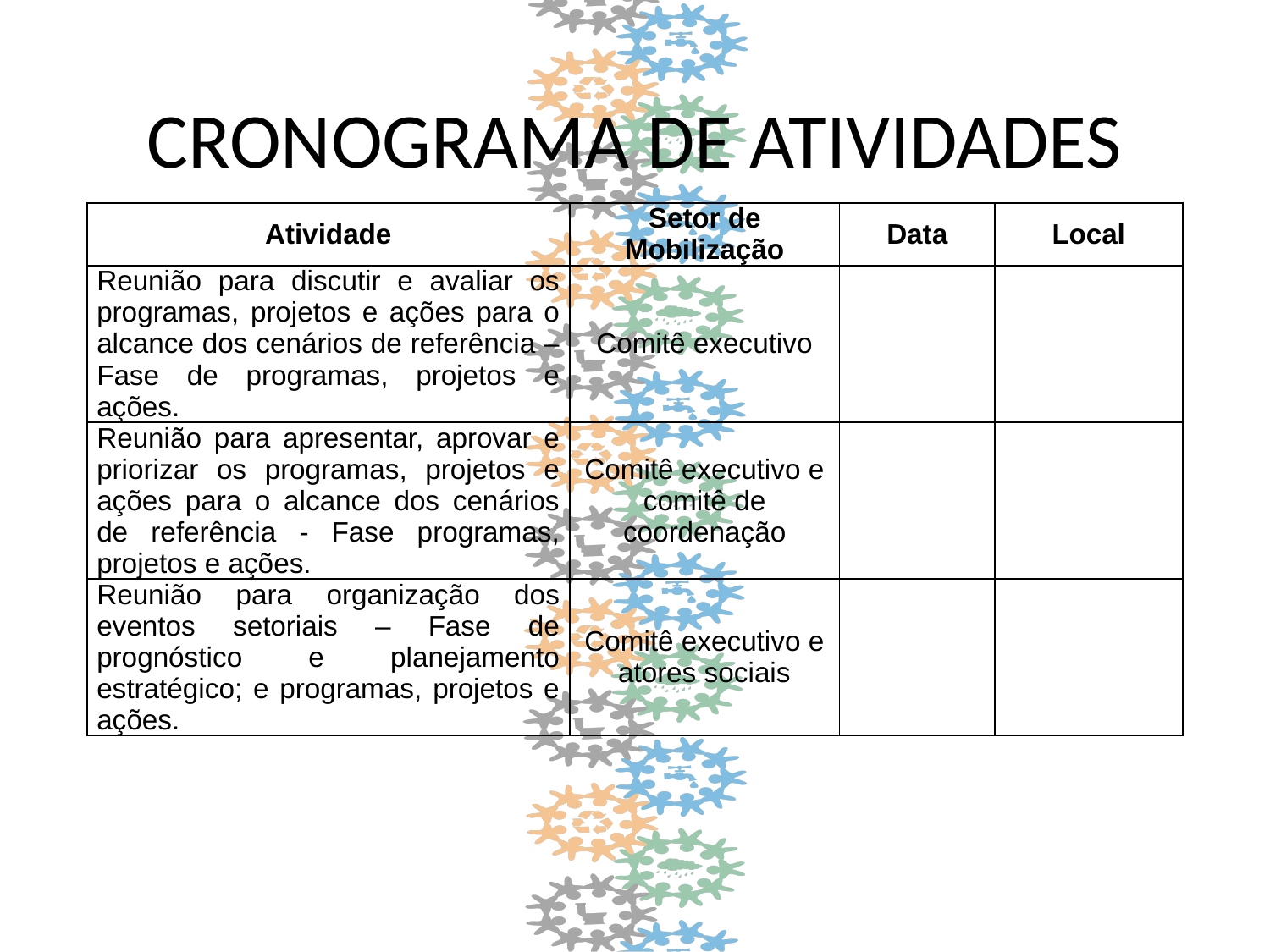

# CRONOGRAMA DE ATIVIDADES
| Atividade | Setor de Mobilização | Data | Local |
| --- | --- | --- | --- |
| Reunião para discutir e avaliar os programas, projetos e ações para o alcance dos cenários de referência – Fase de programas, projetos e ações. | Comitê executivo |  |  |
| Reunião para apresentar, aprovar e priorizar os programas, projetos e ações para o alcance dos cenários de referência - Fase programas, projetos e ações. | Comitê executivo e comitê de coordenação |  |  |
| Reunião para organização dos eventos setoriais – Fase de prognóstico e planejamento estratégico; e programas, projetos e ações. | Comitê executivo e atores sociais |  |  |